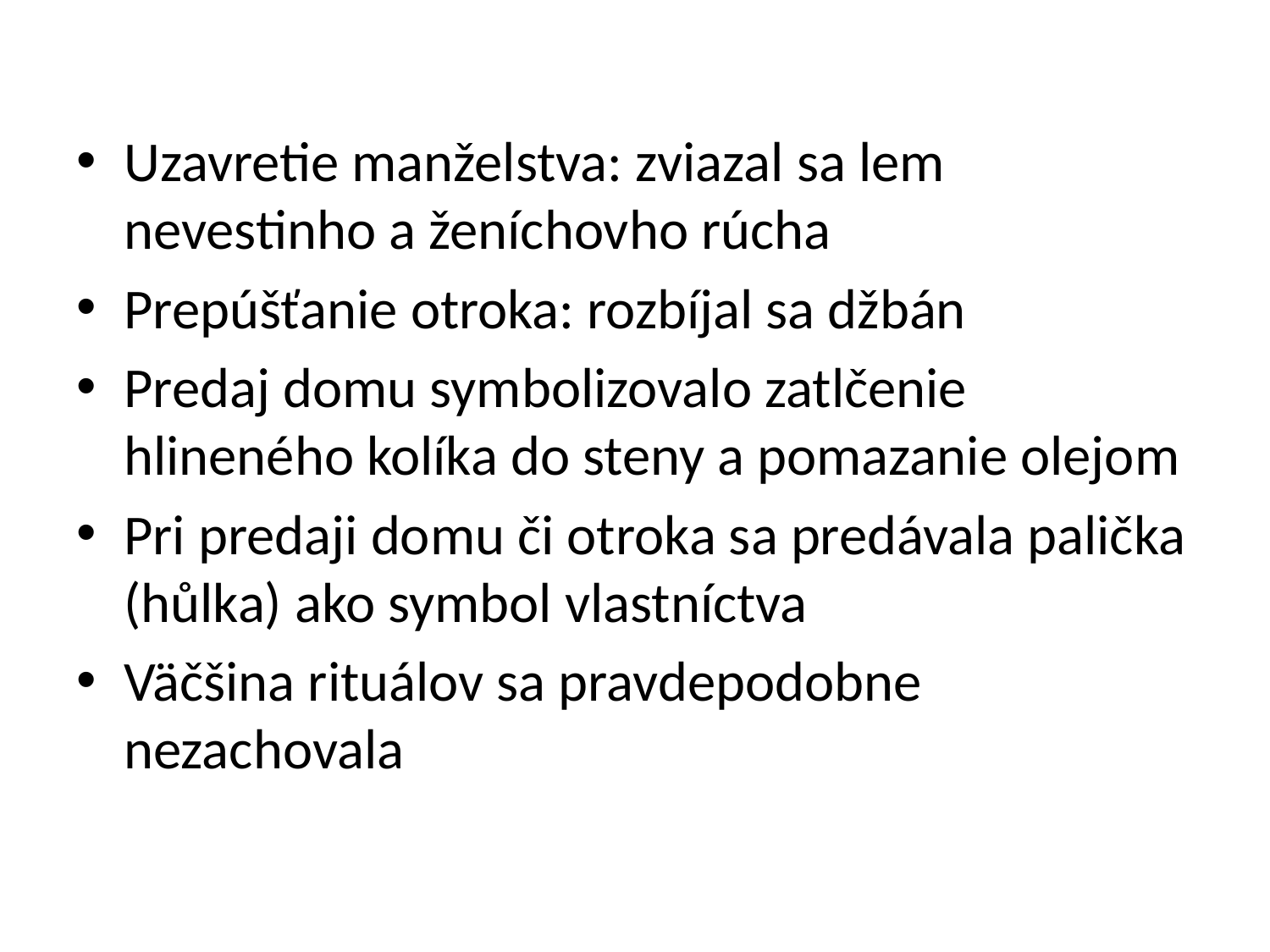

#
Uzavretie manželstva: zviazal sa lem nevestinho a ženíchovho rúcha
Prepúšťanie otroka: rozbíjal sa džbán
Predaj domu symbolizovalo zatlčenie hlineného kolíka do steny a pomazanie olejom
Pri predaji domu či otroka sa predávala palička (hůlka) ako symbol vlastníctva
Väčšina rituálov sa pravdepodobne nezachovala